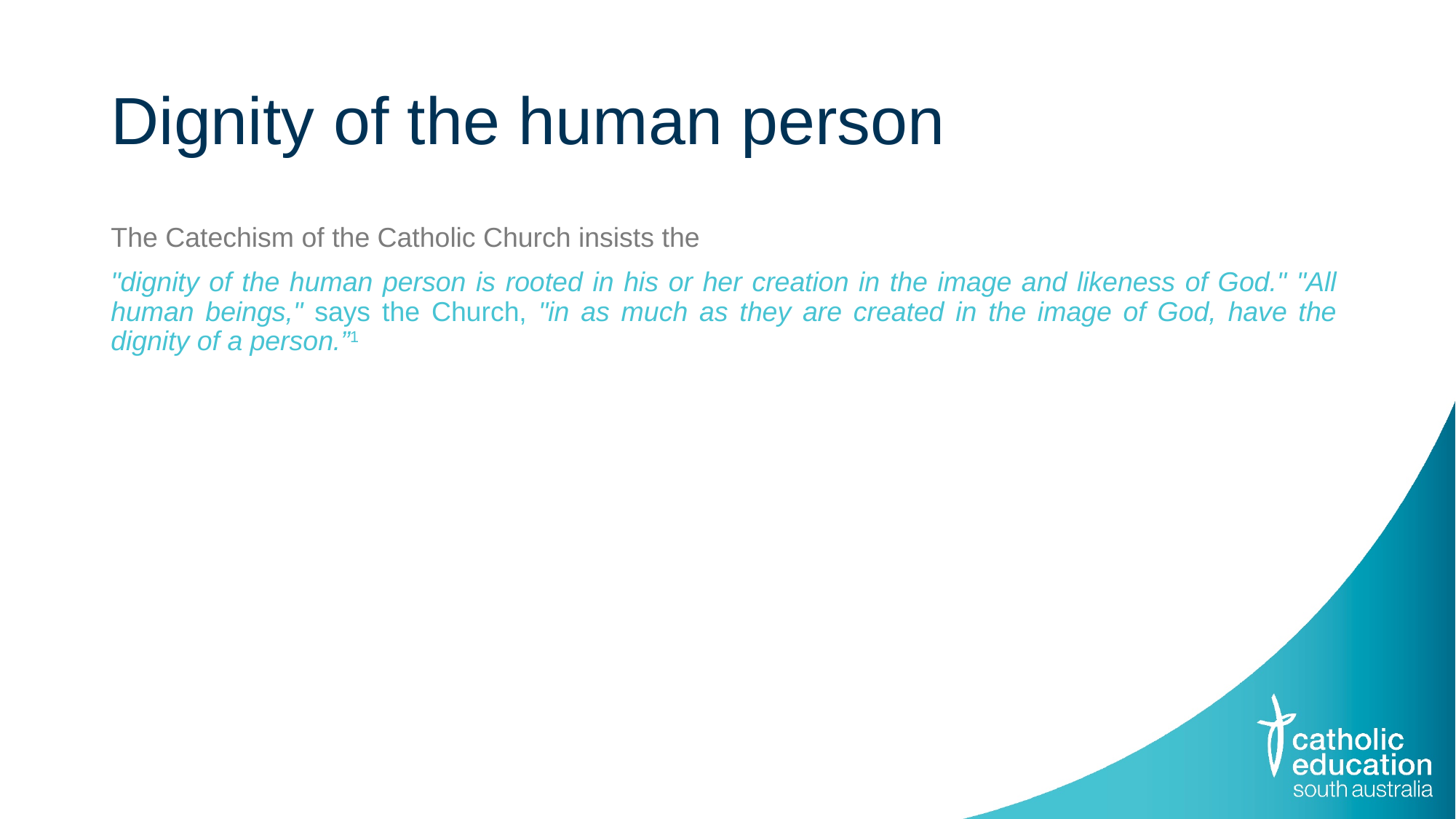

# Dignity of the human person
The Catechism of the Catholic Church insists the
"dignity of the human person is rooted in his or her creation in the image and likeness of God." "All human beings," says the Church, "in as much as they are created in the image of God, have the dignity of a person.”1